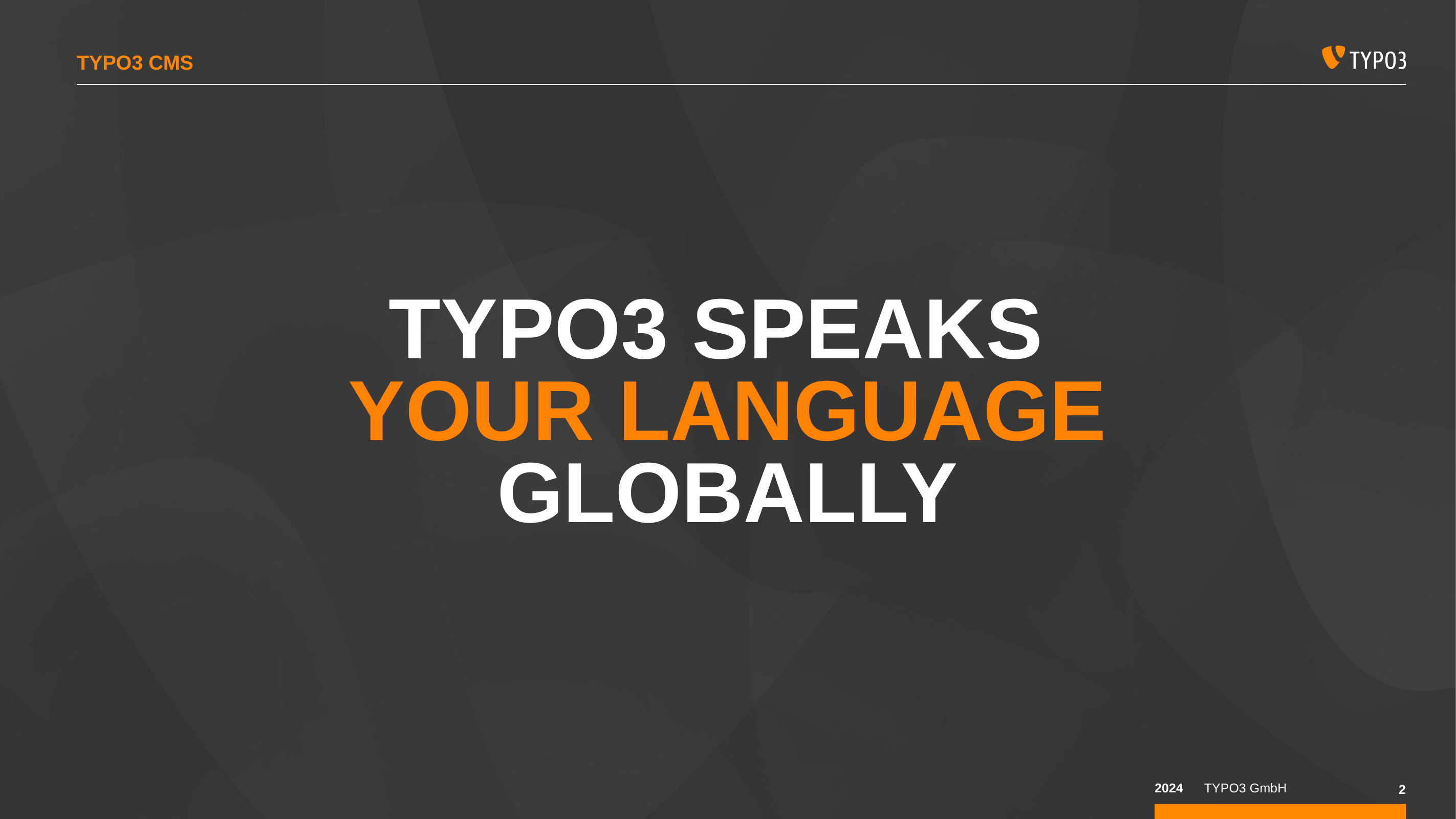

# TYPO3 CMS
TYPO3 SPEAKS
YOUR LANGUAGE GLOBALLY
2024
TYPO3 GmbH